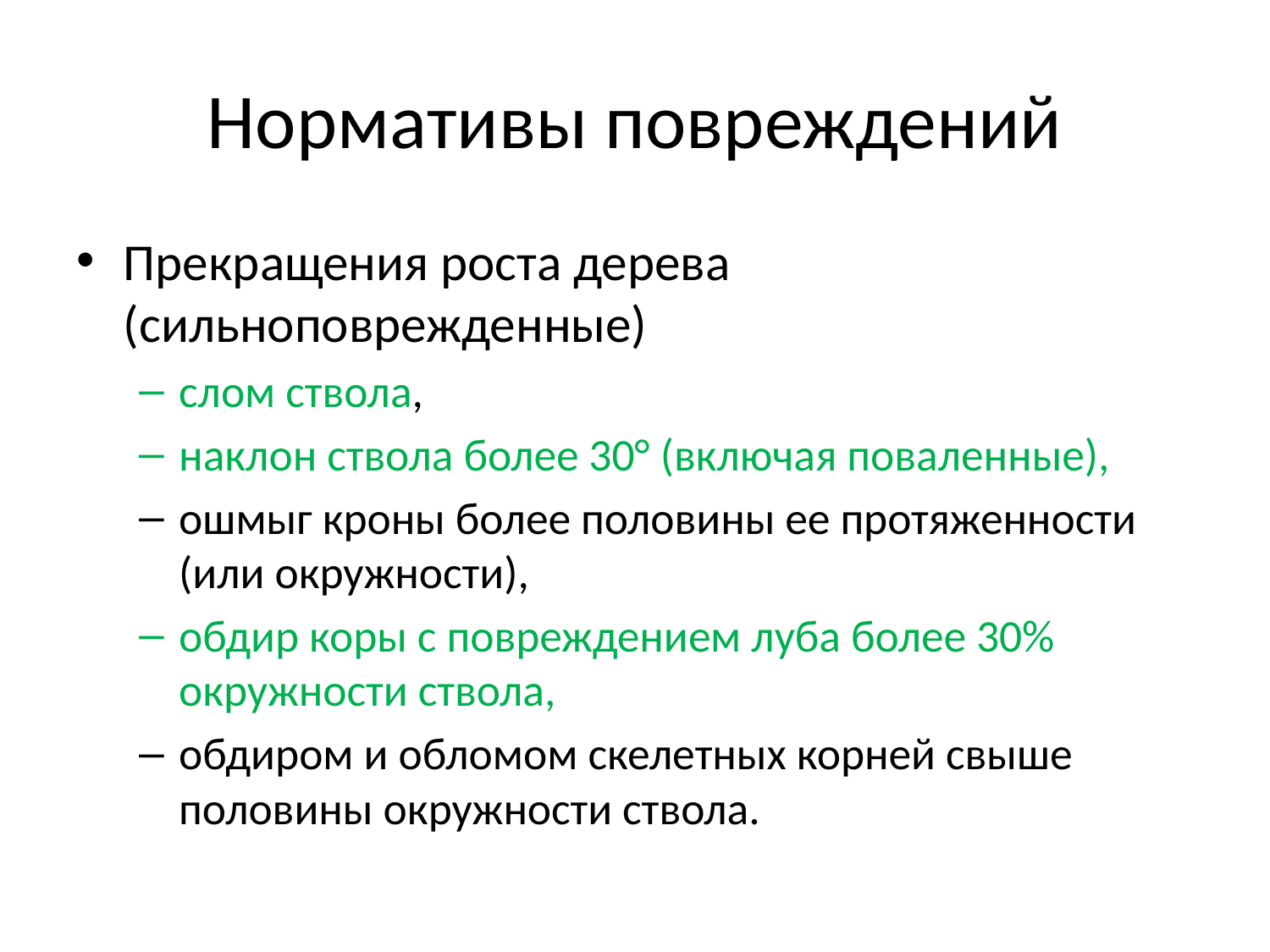

# Нормативы повреждений
Прекращения роста дерева (сильноповрежденные)
слом ствола,
наклон ствола более 30° (включая поваленные),
ошмыг кроны более половины ее протяженности (или окружности),
обдир коры с повреждением луба более 30% окружности ствола,
обдиром и обломом скелетных корней свыше половины окружности ствола.